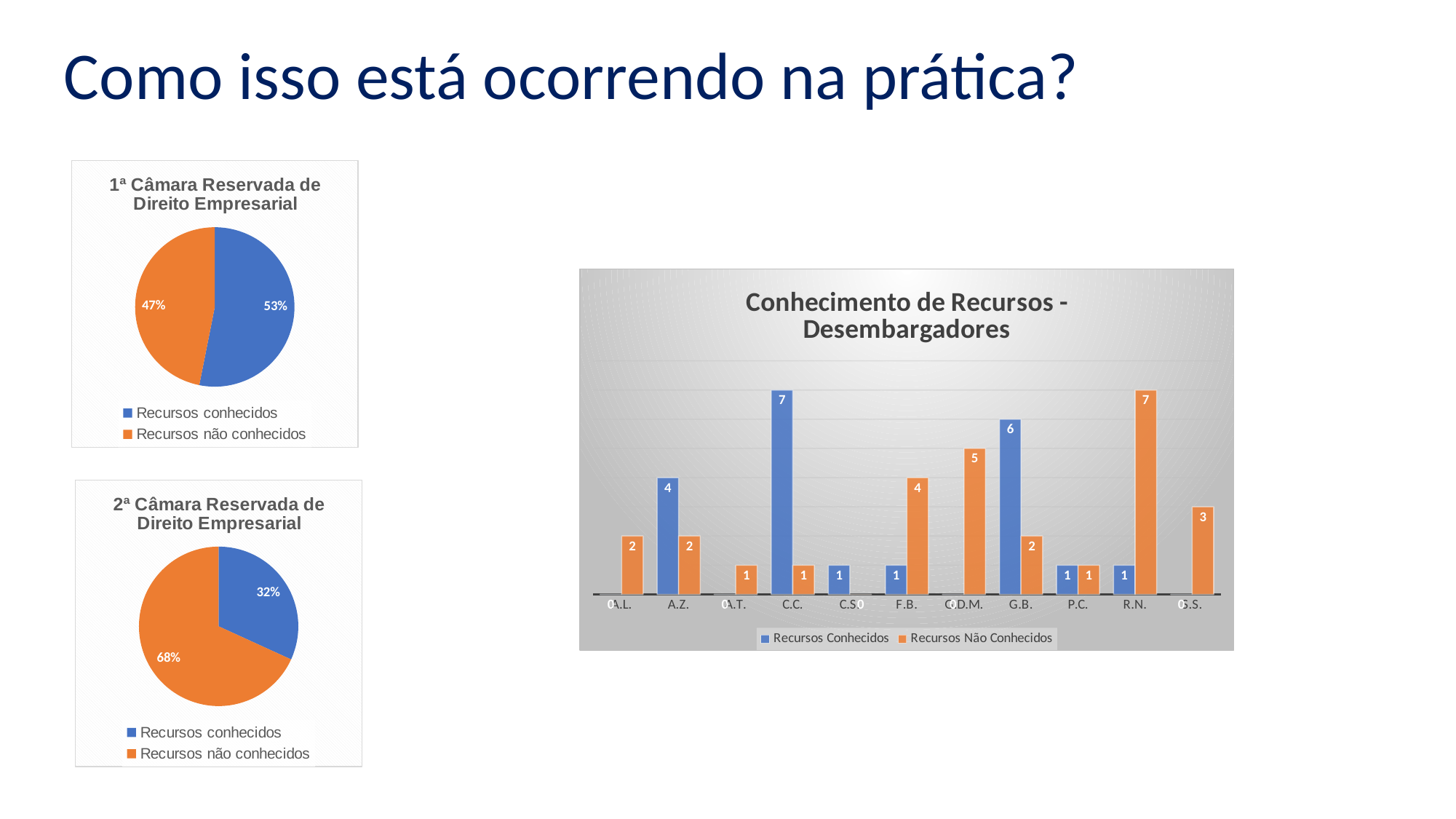

# Como isso está ocorrendo na prática?

### Chart: 1ª Câmara Reservada de Direito Empresarial

| Category | Coluna1 |
|---|---|
| Recursos conhecidos | 17.0 |
| Recursos não conhecidos | 15.0 |

### Chart: Conhecimento de Recursos - Desembargadores

| Category | Recursos Conhecidos | Recursos Não Conhecidos |
|---|---|---|
| A.L. | 0.0 | 2.0 |
| A.Z. | 4.0 | 2.0 |
| A.T. | 0.0 | 1.0 |
| C.C. | 7.0 | 1.0 |
| C.S. | 1.0 | 0.0 |
| F.B. | 1.0 | 4.0 |
| G.D.M. | 0.0 | 5.0 |
| G.B. | 6.0 | 2.0 |
| P.C. | 1.0 | 1.0 |
| R.N. | 1.0 | 7.0 |
| S.S. | 0.0 | 3.0 |

### Chart: 2ª Câmara Reservada de Direito Empresarial

| Category | Coluna1 |
|---|---|
| Recursos conhecidos | 7.0 |
| Recursos não conhecidos | 15.0 |